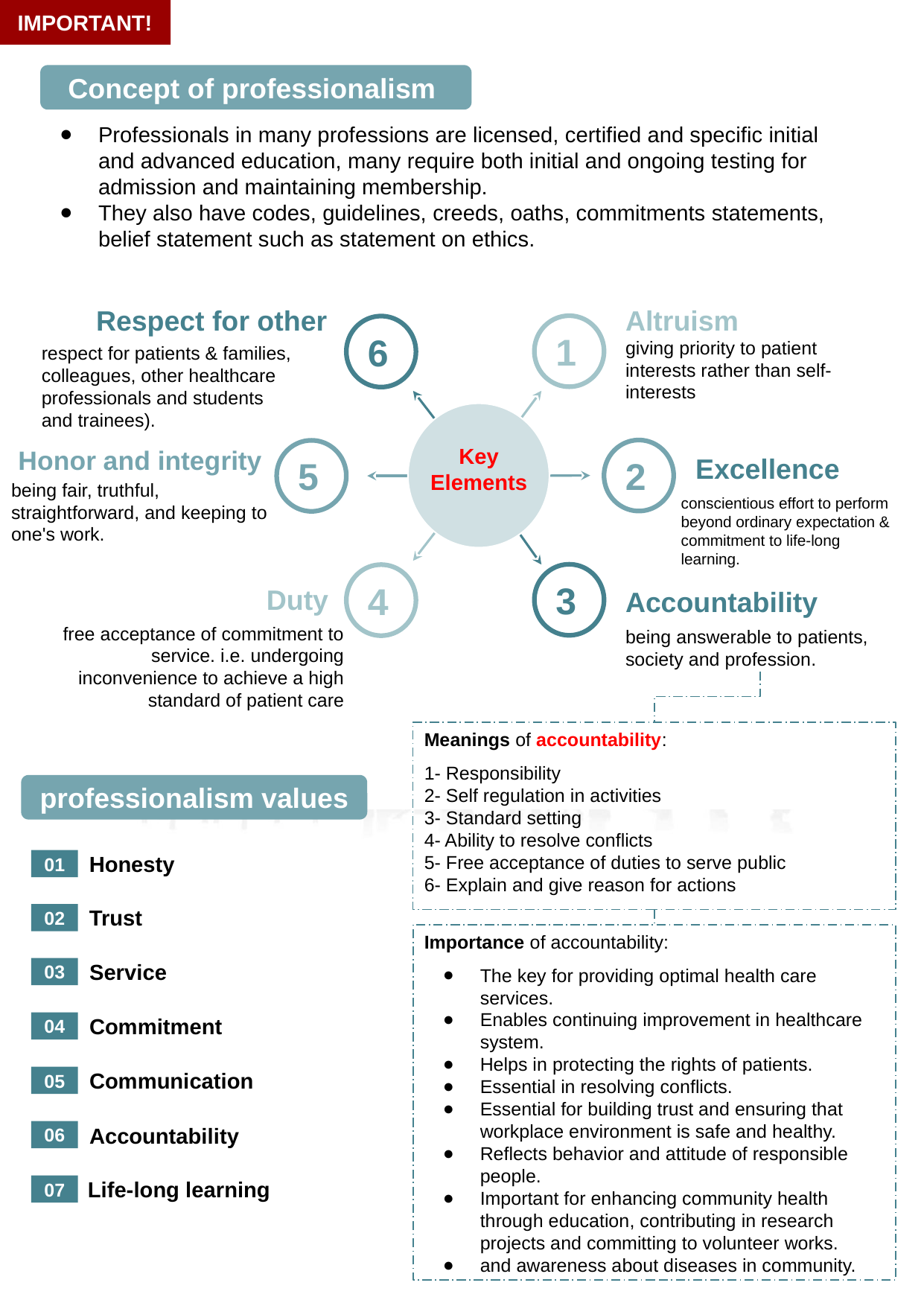

IMPORTANT!
Concept of professionalism
Professionals in many professions are licensed, certified and specific initial and advanced education, many require both initial and ongoing testing for admission and maintaining membership.
They also have codes, guidelines, creeds, oaths, commitments statements, belief statement such as statement on ethics.

Respect for other
respect for patients & families,
colleagues, other healthcare professionals and students
and trainees).

Altruism
giving priority to patient interests rather than self-interests
1
2
3
6
5
4

Key Elements
Honor and integrity
being fair, truthful, straightforward, and keeping to one's work.
Excellence
conscientious effort to perform beyond ordinary expectation & commitment to life-long
learning.
Duty
free acceptance of commitment to service. i.e. undergoing inconvenience to achieve a high standard of patient care

Accountability
being answerable to patients, society and profession.
Meanings of accountability:

1- Responsibility
2- Self regulation in activities
3- Standard setting
4- Ability to resolve conflicts
5- Free acceptance of duties to serve public
6- Explain and give reason for actions
professionalism values
Honesty
01
Trust
02
Importance of accountability:

The key for providing optimal health care services.
Enables continuing improvement in healthcare system.
Helps in protecting the rights of patients.
Essential in resolving conflicts.
Essential for building trust and ensuring that workplace environment is safe and healthy.
Reflects behavior and attitude of responsible people.
Important for enhancing community health through education, contributing in research projects and committing to volunteer works.
and awareness about diseases in community.
Service
03
Commitment
04
Communication
05
06
Accountability
Life-long learning
07